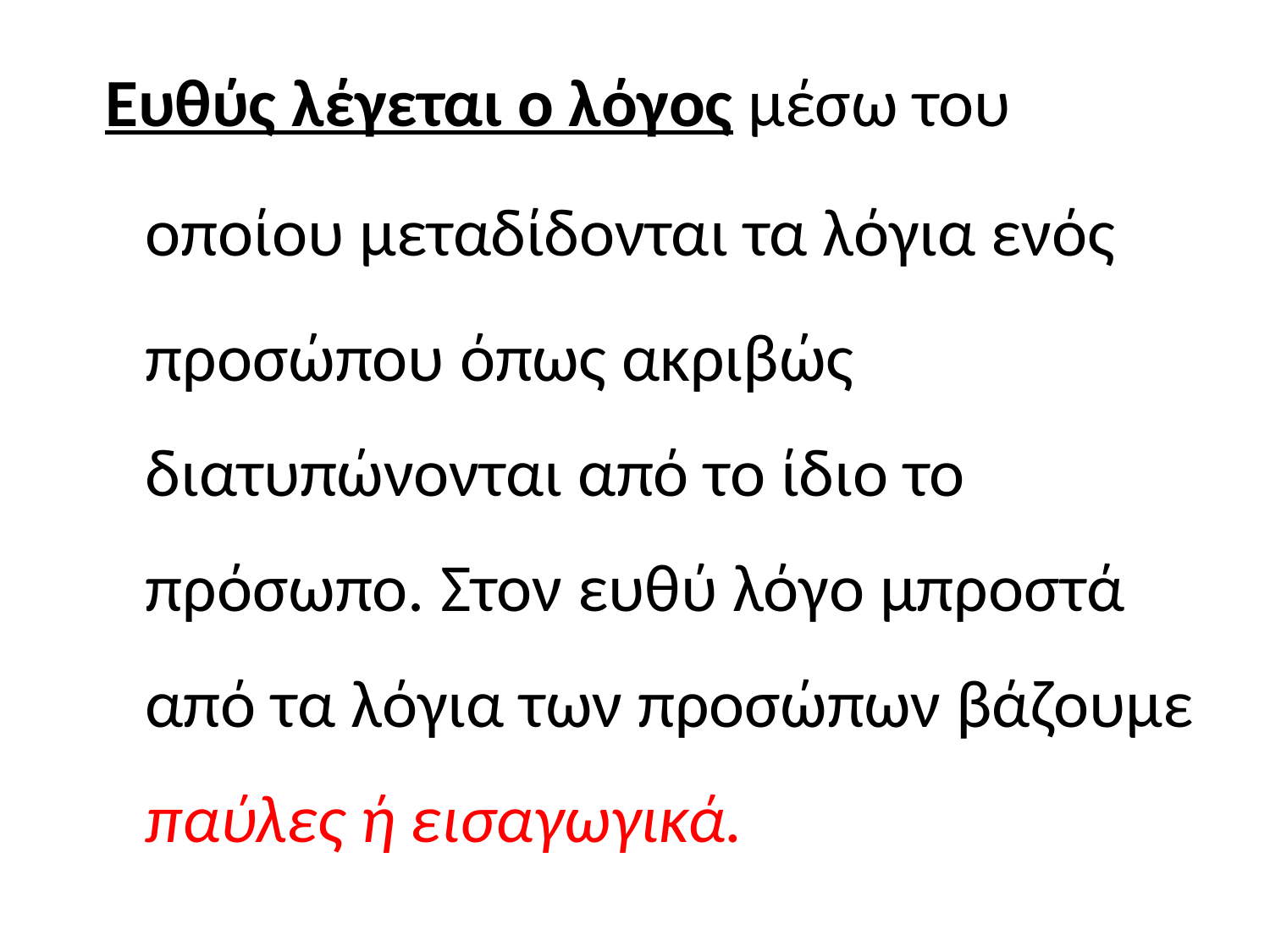

Ευθύς λέγεται ο λόγος μέσω του οποίου μεταδίδονται τα λόγια ενός προσώπου όπως ακριβώς διατυπώνονται από το ίδιο το πρόσωπο. Στον ευθύ λόγο μπροστά από τα λόγια των προσώπων βάζουμε παύλες ή εισαγωγικά.